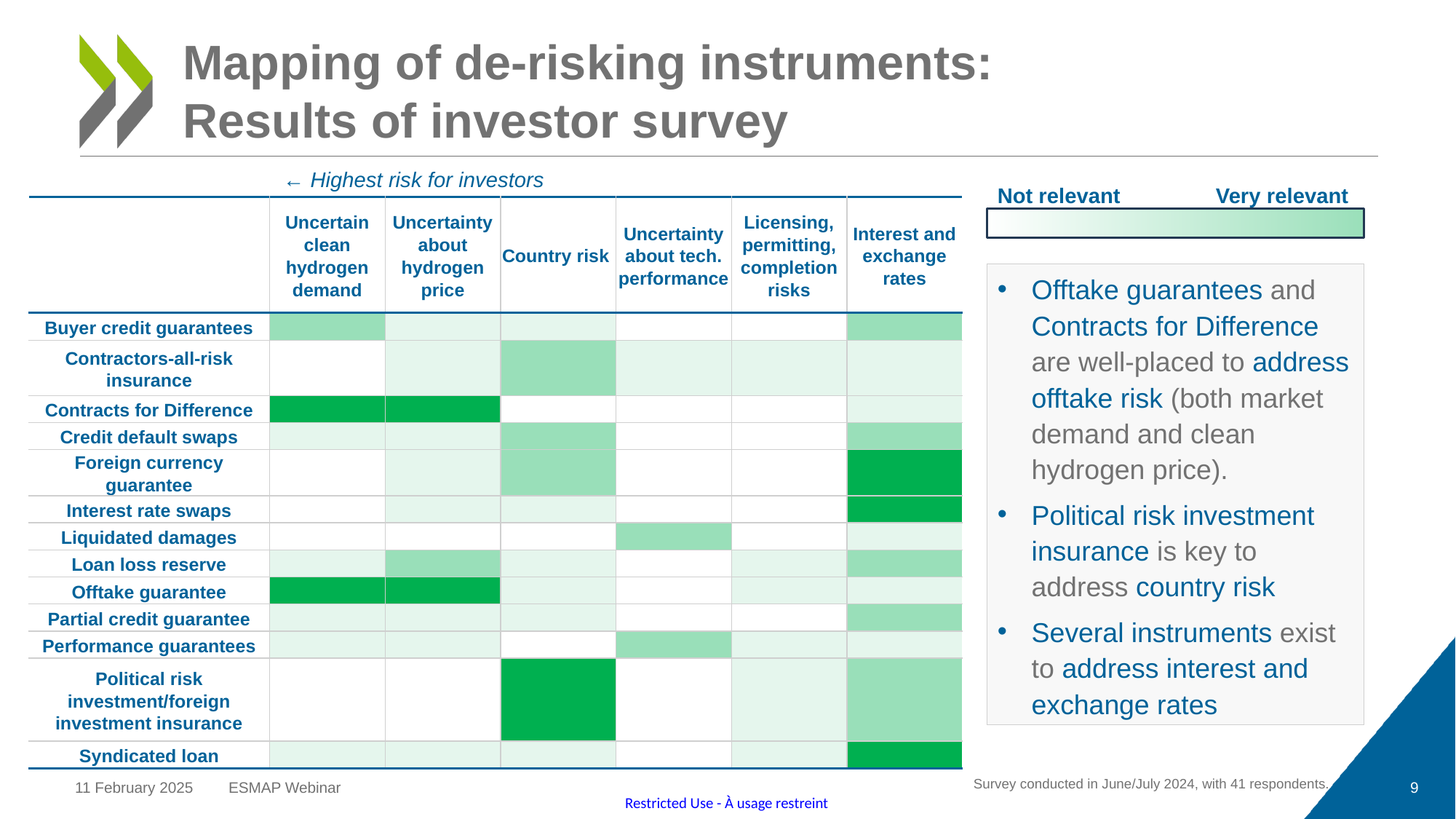

# Mapping of de-risking instruments: Results of investor survey
← Highest risk for investors
Not relevant	Very relevant

|  | Uncertain clean hydrogen demand | Uncertainty about hydrogen price | Country risk | Uncertainty about tech. performance | Licensing, permitting, completion risks | Interest and exchange rates |
| --- | --- | --- | --- | --- | --- | --- |
| Buyer credit guarantees |  |  |  |  |  |  |
| Contractors-all-risk insurance |  |  |  |  |  |  |
| Contracts for Difference |  |  |  |  |  |  |
| Credit default swaps |  |  |  |  |  |  |
| Foreign currency guarantee |  |  |  |  |  |  |
| Interest rate swaps |  |  |  |  |  |  |
| Liquidated damages |  |  |  |  |  |  |
| Loan loss reserve |  |  |  |  |  |  |
| Offtake guarantee |  |  |  |  |  |  |
| Partial credit guarantee |  |  |  |  |  |  |
| Performance guarantees |  |  |  |  |  |  |
| Political risk investment/foreign investment insurance |  |  |  |  |  |  |
| Syndicated loan |  |  |  |  |  |  |
Offtake guarantees and Contracts for Difference are well-placed to address offtake risk (both market demand and clean hydrogen price).
Political risk investment insurance is key to address country risk
Several instruments exist to address interest and exchange rates
Survey conducted in June/July 2024, with 41 respondents.
11 February 2025
ESMAP Webinar
9